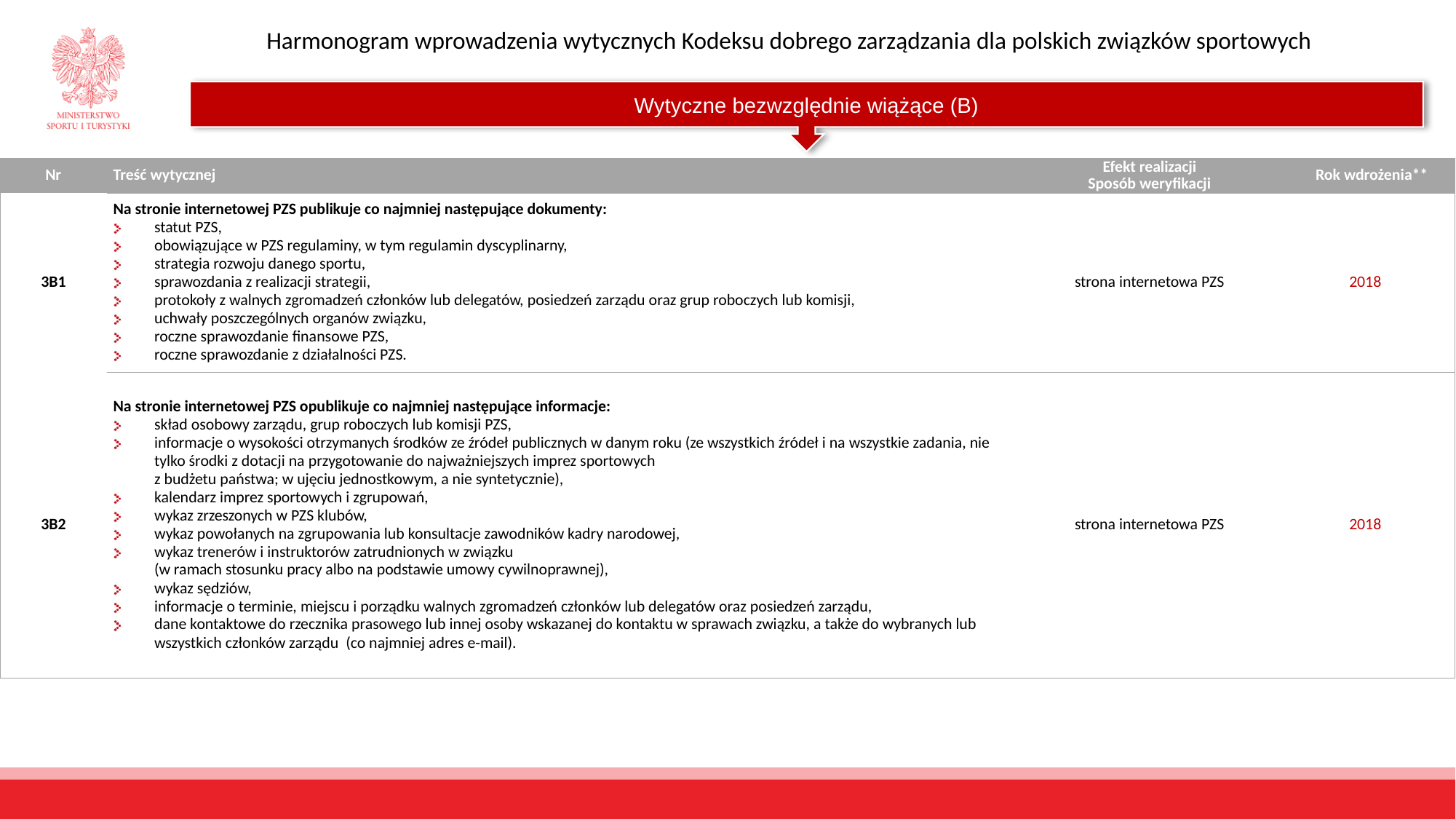

Harmonogram wprowadzenia wytycznych Kodeksu dobrego zarządzania dla polskich związków sportowych
Wytyczne bezwzględnie wiążące (B)
| Nr | Treść wytycznej | Efekt realizacji Sposób weryfikacji | Rok wdrożenia\*\* |  |
| --- | --- | --- | --- | --- |
| 3B1 | Na stronie internetowej PZS publikuje co najmniej następujące dokumenty: statut PZS, obowiązujące w PZS regulaminy, w tym regulamin dyscyplinarny, strategia rozwoju danego sportu, sprawozdania z realizacji strategii, protokoły z walnych zgromadzeń członków lub delegatów, posiedzeń zarządu oraz grup roboczych lub komisji, uchwały poszczególnych organów związku, roczne sprawozdanie finansowe PZS, roczne sprawozdanie z działalności PZS. | strona internetowa PZS | 2018 |  |
| 3B2 | Na stronie internetowej PZS opublikuje co najmniej następujące informacje: skład osobowy zarządu, grup roboczych lub komisji PZS, informacje o wysokości otrzymanych środków ze źródeł publicznych w danym roku (ze wszystkich źródeł i na wszystkie zadania, nie tylko środki z dotacji na przygotowanie do najważniejszych imprez sportowych z budżetu państwa; w ujęciu jednostkowym, a nie syntetycznie), kalendarz imprez sportowych i zgrupowań, wykaz zrzeszonych w PZS klubów, wykaz powołanych na zgrupowania lub konsultacje zawodników kadry narodowej, wykaz trenerów i instruktorów zatrudnionych w związku (w ramach stosunku pracy albo na podstawie umowy cywilnoprawnej), wykaz sędziów, informacje o terminie, miejscu i porządku walnych zgromadzeń członków lub delegatów oraz posiedzeń zarządu, dane kontaktowe do rzecznika prasowego lub innej osoby wskazanej do kontaktu w sprawach związku, a także do wybranych lub wszystkich członków zarządu (co najmniej adres e-mail). | strona internetowa PZS | 2018 |  |